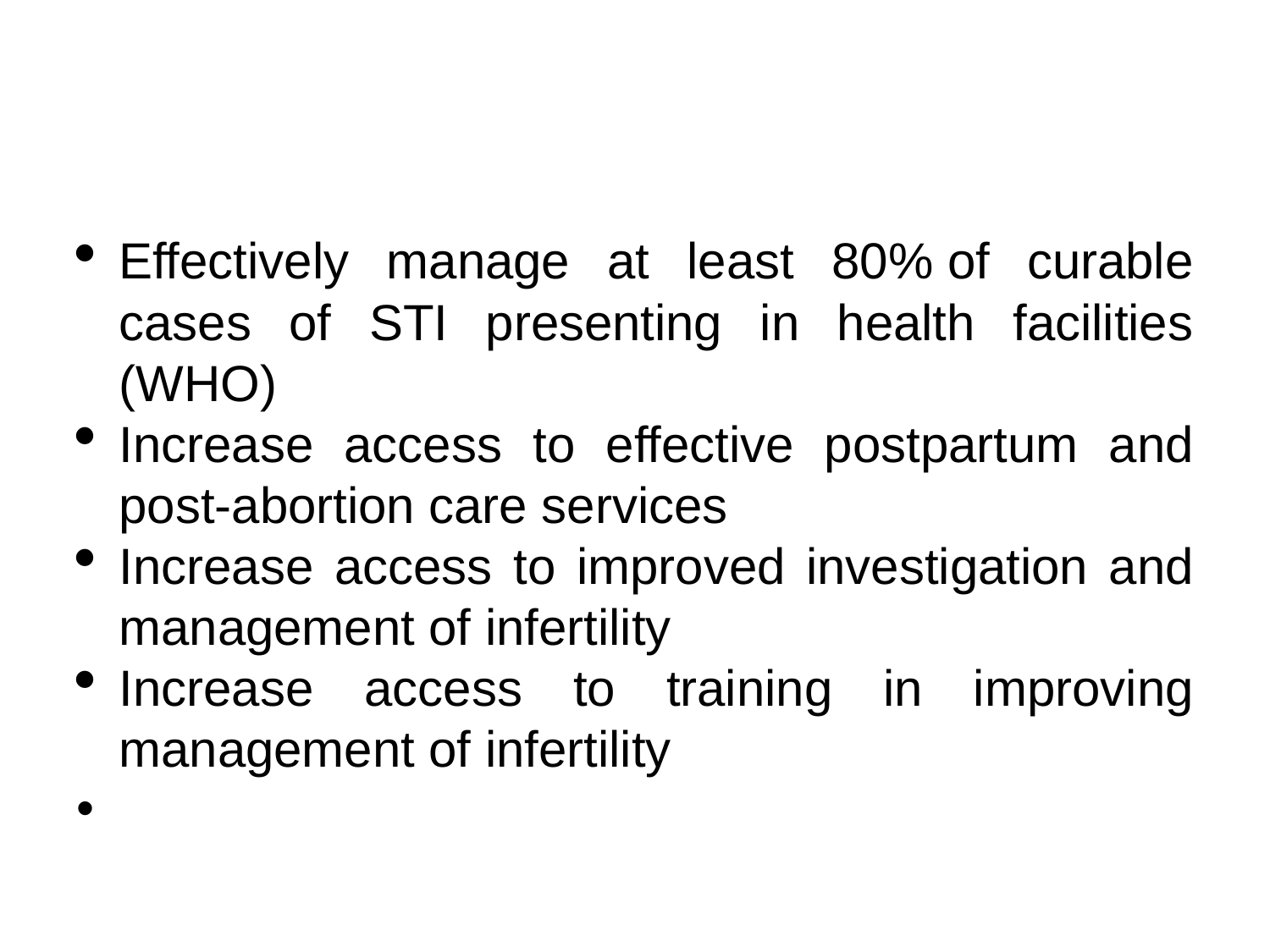

#
Effectively manage at least 80% of curable cases of STI presenting in health facilities (WHO)
Increase access to effective postpartum and post-abortion care services
Increase access to improved investigation and management of infertility
Increase access to training in improving management of infertility